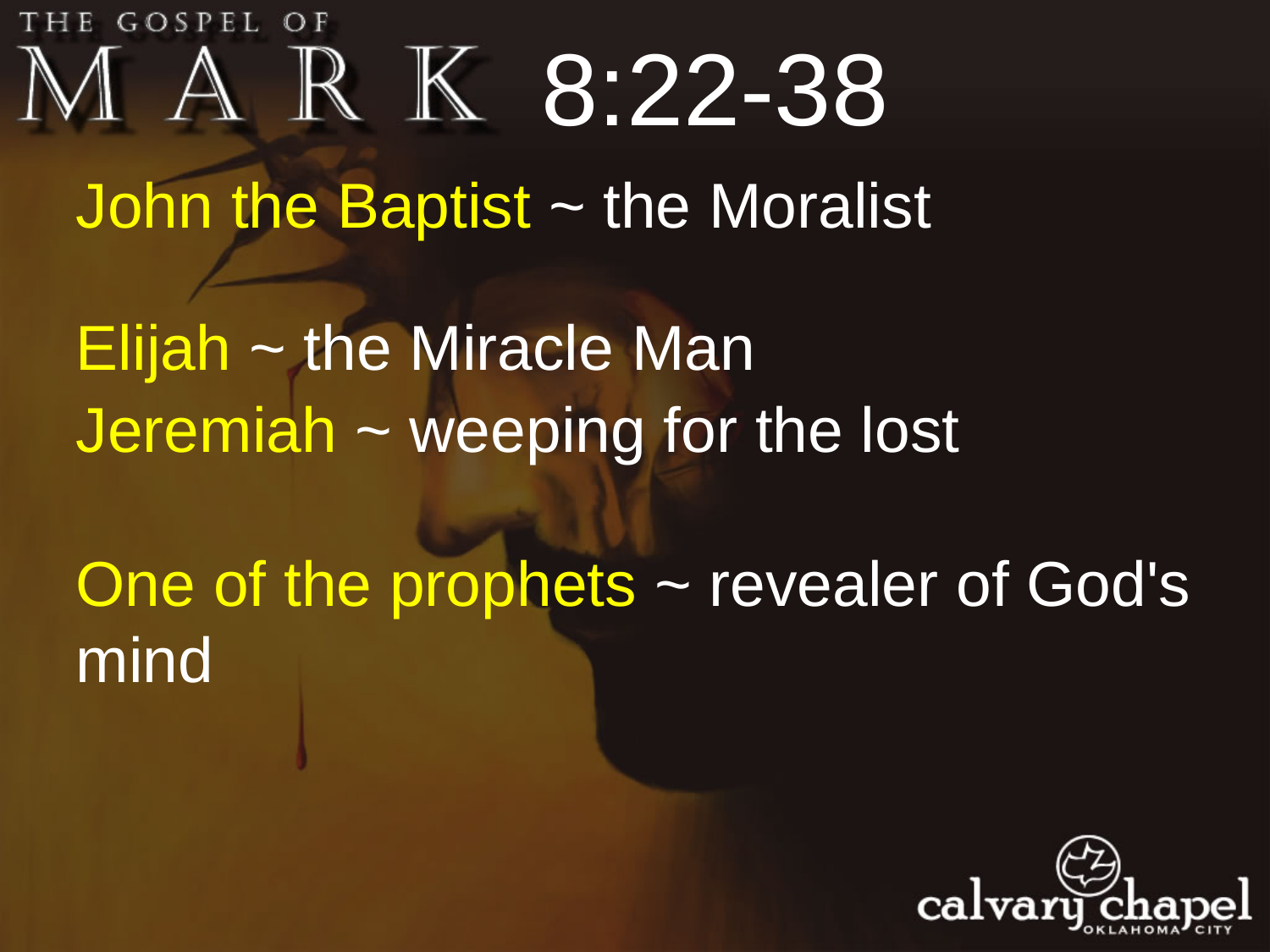

8:22-38
John the Baptist ~ the Moralist
Elijah ~ the Miracle Man
Jeremiah ~ weeping for the lost
One of the prophets ~ revealer of God's mind